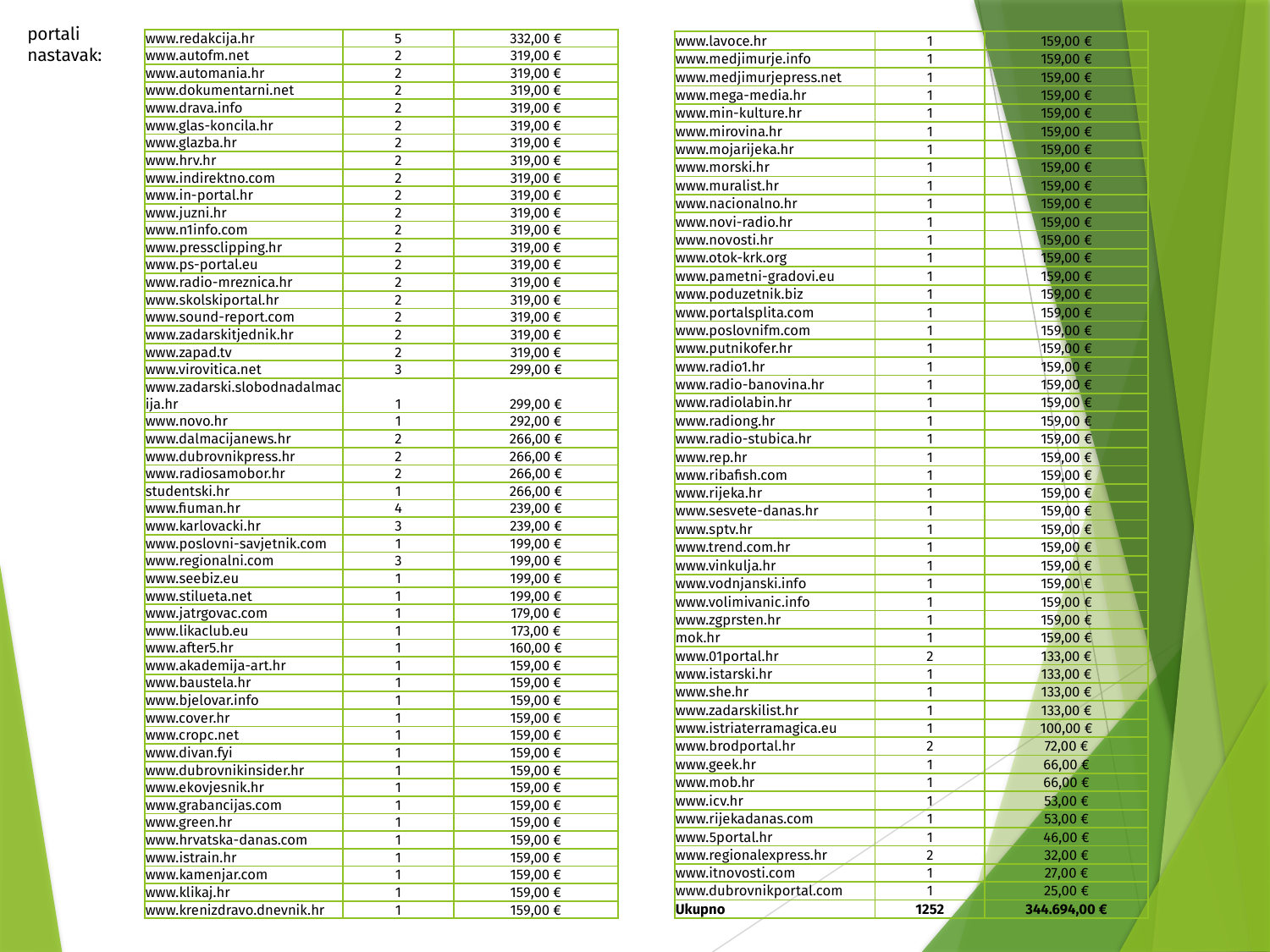

portali nastavak:
| www.redakcija.hr | 5 | 332,00 € |
| --- | --- | --- |
| www.autofm.net | 2 | 319,00 € |
| www.automania.hr | 2 | 319,00 € |
| www.dokumentarni.net | 2 | 319,00 € |
| www.drava.info | 2 | 319,00 € |
| www.glas-koncila.hr | 2 | 319,00 € |
| www.glazba.hr | 2 | 319,00 € |
| www.hrv.hr | 2 | 319,00 € |
| www.indirektno.com | 2 | 319,00 € |
| www.in-portal.hr | 2 | 319,00 € |
| www.juzni.hr | 2 | 319,00 € |
| www.n1info.com | 2 | 319,00 € |
| www.pressclipping.hr | 2 | 319,00 € |
| www.ps-portal.eu | 2 | 319,00 € |
| www.radio-mreznica.hr | 2 | 319,00 € |
| www.skolskiportal.hr | 2 | 319,00 € |
| www.sound-report.com | 2 | 319,00 € |
| www.zadarskitjednik.hr | 2 | 319,00 € |
| www.zapad.tv | 2 | 319,00 € |
| www.virovitica.net | 3 | 299,00 € |
| www.zadarski.slobodnadalmacija.hr | 1 | 299,00 € |
| www.novo.hr | 1 | 292,00 € |
| www.dalmacijanews.hr | 2 | 266,00 € |
| www.dubrovnikpress.hr | 2 | 266,00 € |
| www.radiosamobor.hr | 2 | 266,00 € |
| studentski.hr | 1 | 266,00 € |
| www.fiuman.hr | 4 | 239,00 € |
| www.karlovacki.hr | 3 | 239,00 € |
| www.poslovni-savjetnik.com | 1 | 199,00 € |
| www.regionalni.com | 3 | 199,00 € |
| www.seebiz.eu | 1 | 199,00 € |
| www.stilueta.net | 1 | 199,00 € |
| www.jatrgovac.com | 1 | 179,00 € |
| www.likaclub.eu | 1 | 173,00 € |
| www.after5.hr | 1 | 160,00 € |
| www.akademija-art.hr | 1 | 159,00 € |
| www.baustela.hr | 1 | 159,00 € |
| www.bjelovar.info | 1 | 159,00 € |
| www.cover.hr | 1 | 159,00 € |
| www.cropc.net | 1 | 159,00 € |
| www.divan.fyi | 1 | 159,00 € |
| www.dubrovnikinsider.hr | 1 | 159,00 € |
| www.ekovjesnik.hr | 1 | 159,00 € |
| www.grabancijas.com | 1 | 159,00 € |
| www.green.hr | 1 | 159,00 € |
| www.hrvatska-danas.com | 1 | 159,00 € |
| www.istrain.hr | 1 | 159,00 € |
| www.kamenjar.com | 1 | 159,00 € |
| www.klikaj.hr | 1 | 159,00 € |
| www.krenizdravo.dnevnik.hr | 1 | 159,00 € |
| www.lavoce.hr | 1 | 159,00 € |
| --- | --- | --- |
| www.medjimurje.info | 1 | 159,00 € |
| www.medjimurjepress.net | 1 | 159,00 € |
| www.mega-media.hr | 1 | 159,00 € |
| www.min-kulture.hr | 1 | 159,00 € |
| www.mirovina.hr | 1 | 159,00 € |
| www.mojarijeka.hr | 1 | 159,00 € |
| www.morski.hr | 1 | 159,00 € |
| www.muralist.hr | 1 | 159,00 € |
| www.nacionalno.hr | 1 | 159,00 € |
| www.novi-radio.hr | 1 | 159,00 € |
| www.novosti.hr | 1 | 159,00 € |
| www.otok-krk.org | 1 | 159,00 € |
| www.pametni-gradovi.eu | 1 | 159,00 € |
| www.poduzetnik.biz | 1 | 159,00 € |
| www.portalsplita.com | 1 | 159,00 € |
| www.poslovnifm.com | 1 | 159,00 € |
| www.putnikofer.hr | 1 | 159,00 € |
| www.radio1.hr | 1 | 159,00 € |
| www.radio-banovina.hr | 1 | 159,00 € |
| www.radiolabin.hr | 1 | 159,00 € |
| www.radiong.hr | 1 | 159,00 € |
| www.radio-stubica.hr | 1 | 159,00 € |
| www.rep.hr | 1 | 159,00 € |
| www.ribafish.com | 1 | 159,00 € |
| www.rijeka.hr | 1 | 159,00 € |
| www.sesvete-danas.hr | 1 | 159,00 € |
| www.sptv.hr | 1 | 159,00 € |
| www.trend.com.hr | 1 | 159,00 € |
| www.vinkulja.hr | 1 | 159,00 € |
| www.vodnjanski.info | 1 | 159,00 € |
| www.volimivanic.info | 1 | 159,00 € |
| www.zgprsten.hr | 1 | 159,00 € |
| mok.hr | 1 | 159,00 € |
| www.01portal.hr | 2 | 133,00 € |
| www.istarski.hr | 1 | 133,00 € |
| www.she.hr | 1 | 133,00 € |
| www.zadarskilist.hr | 1 | 133,00 € |
| www.istriaterramagica.eu | 1 | 100,00 € |
| www.brodportal.hr | 2 | 72,00 € |
| www.geek.hr | 1 | 66,00 € |
| www.mob.hr | 1 | 66,00 € |
| www.icv.hr | 1 | 53,00 € |
| www.rijekadanas.com | 1 | 53,00 € |
| www.5portal.hr | 1 | 46,00 € |
| www.regionalexpress.hr | 2 | 32,00 € |
| www.itnovosti.com | 1 | 27,00 € |
| www.dubrovnikportal.com | 1 | 25,00 € |
| Ukupno | 1252 | 344.694,00 € |